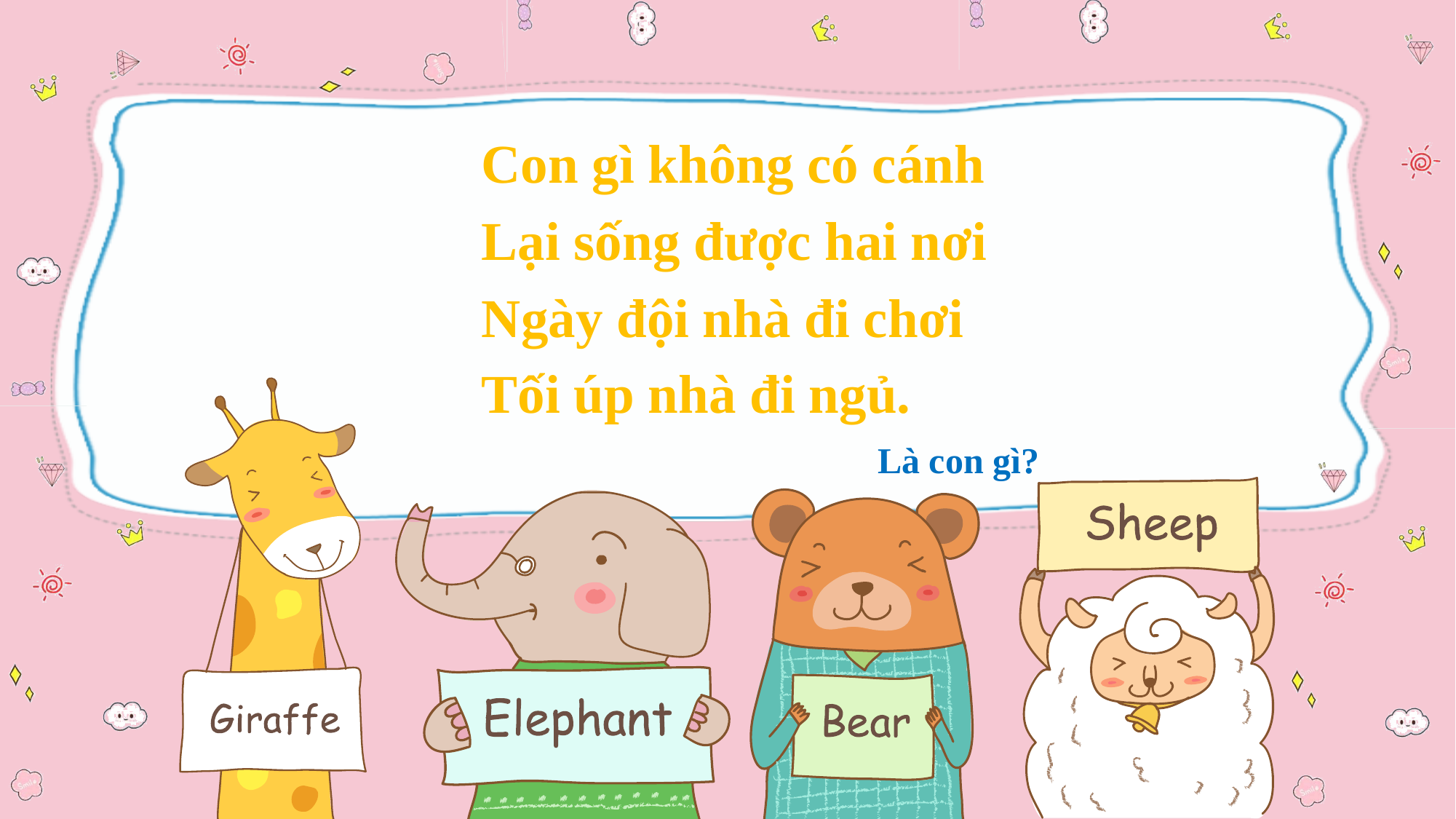

Con gì không có cánh
Lại sống được hai nơi
Ngày đội nhà đi chơi
Tối úp nhà đi ngủ.
Là con gì?